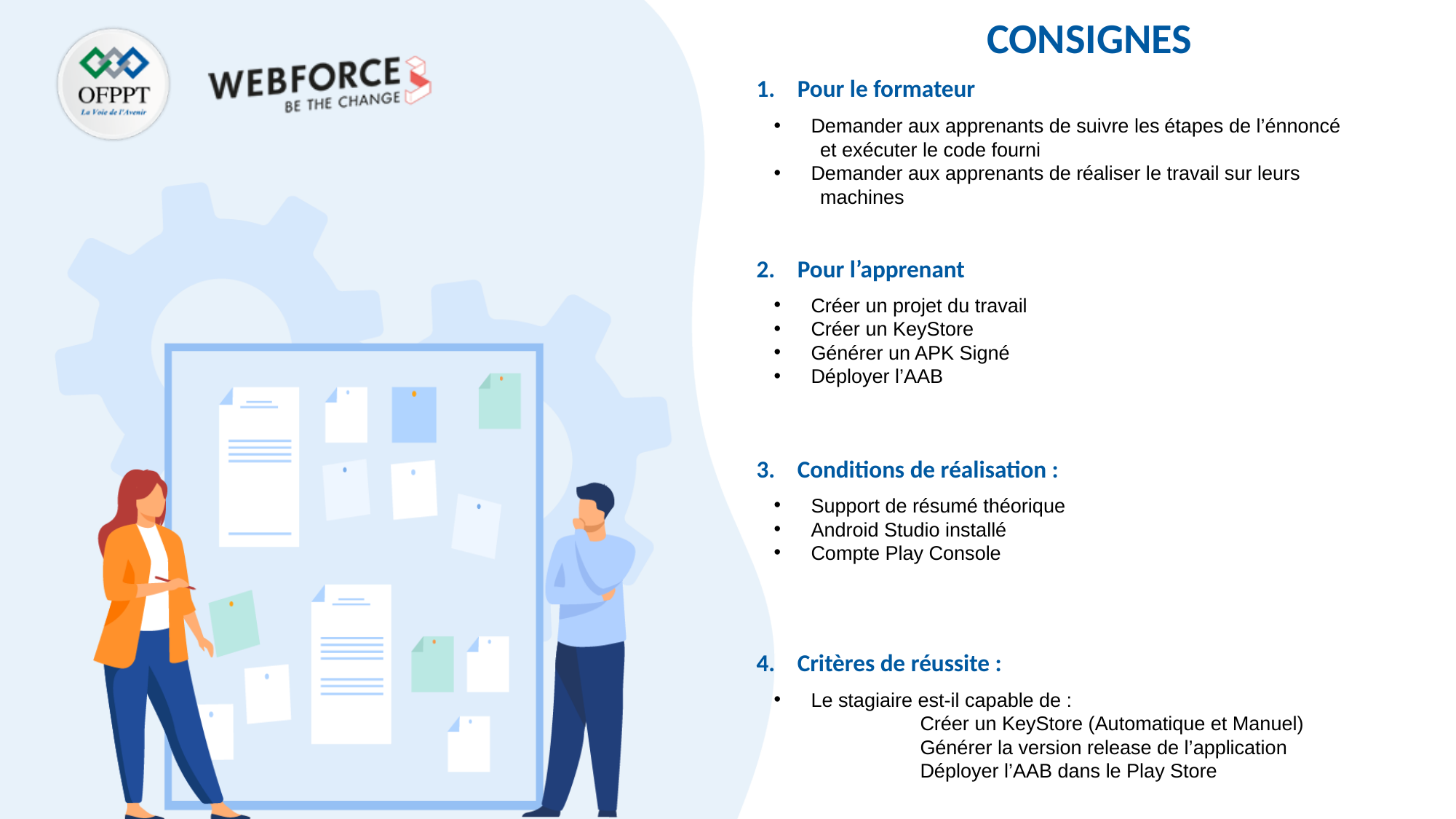

Pour le formateur

Demander aux apprenants de suivre les étapes de l’énnoncé
et exécuter le code fourni
Demander aux apprenants de réaliser le travail sur leurs
machines

Pour l’apprenant
Créer un projet du travail
Créer un KeyStore
Générer un APK Signé
Déployer l’AAB

Conditions de réalisation :
Support de résumé théorique
Android Studio installé
Compte Play Console

Critères de réussite :
Le stagiaire est-il capable de :
	Créer un KeyStore (Automatique et Manuel)
	Générer la version release de l’application
	Déployer l’AAB dans le Play Store